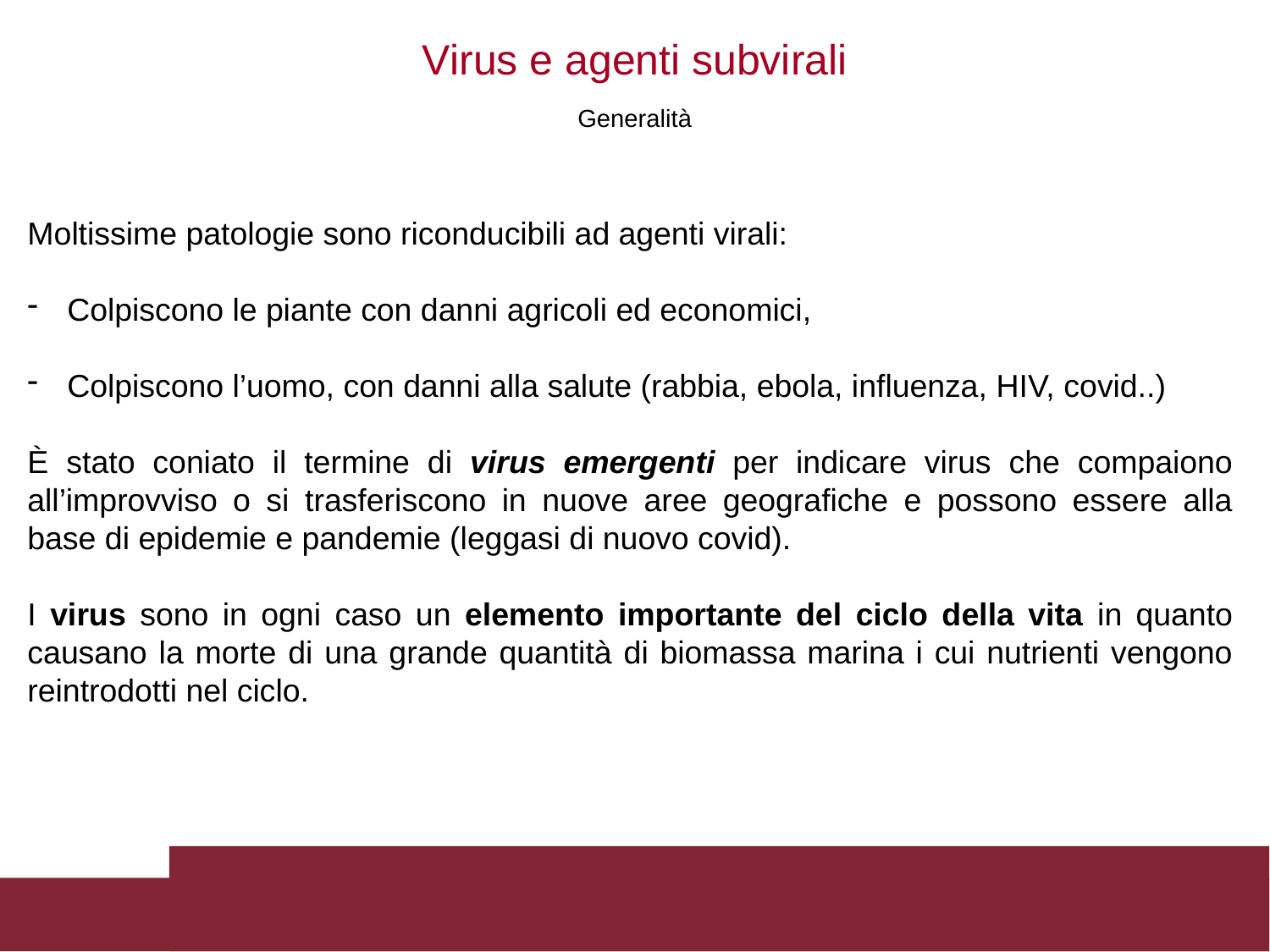

Virus e agenti subvirali
Generalità
Moltissime patologie sono riconducibili ad agenti virali:

Colpiscono le piante con danni agricoli ed economici,

Colpiscono l’uomo, con danni alla salute (rabbia, ebola, influenza, HIV, covid..)

È stato coniato il termine di virus emergenti per indicare virus che compaiono all’improvviso o si trasferiscono in nuove aree geografiche e possono essere alla base di epidemie e pandemie (leggasi di nuovo covid).

I virus sono in ogni caso un elemento importante del ciclo della vita in quanto causano la morte di una grande quantità di biomassa marina i cui nutrienti vengono reintrodotti nel ciclo.